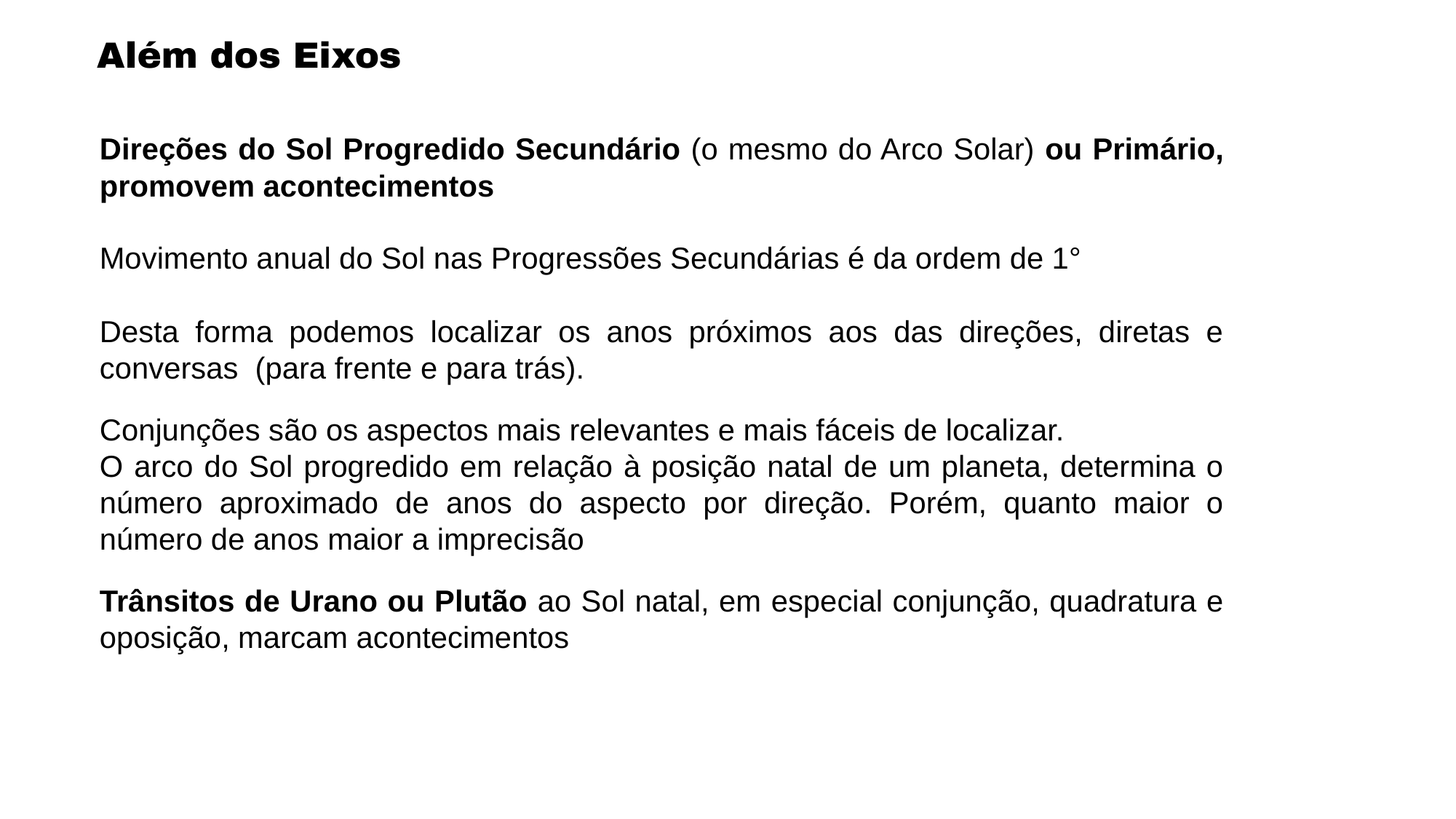

Além dos Eixos

Direções do Sol Progredido Secundário (o mesmo do Arco Solar) ou Primário, promovem acontecimentos

Movimento anual do Sol nas Progressões Secundárias é da ordem de 1°

Desta forma podemos localizar os anos próximos aos das direções, diretas e conversas  (para frente e para trás).

Conjunções são os aspectos mais relevantes e mais fáceis de localizar.
O arco do Sol progredido em relação à posição natal de um planeta, determina o número aproximado de anos do aspecto por direção. Porém, quanto maior o número de anos maior a imprecisão

Trânsitos de Urano ou Plutão ao Sol natal, em especial conjunção, quadratura e oposição, marcam acontecimentos